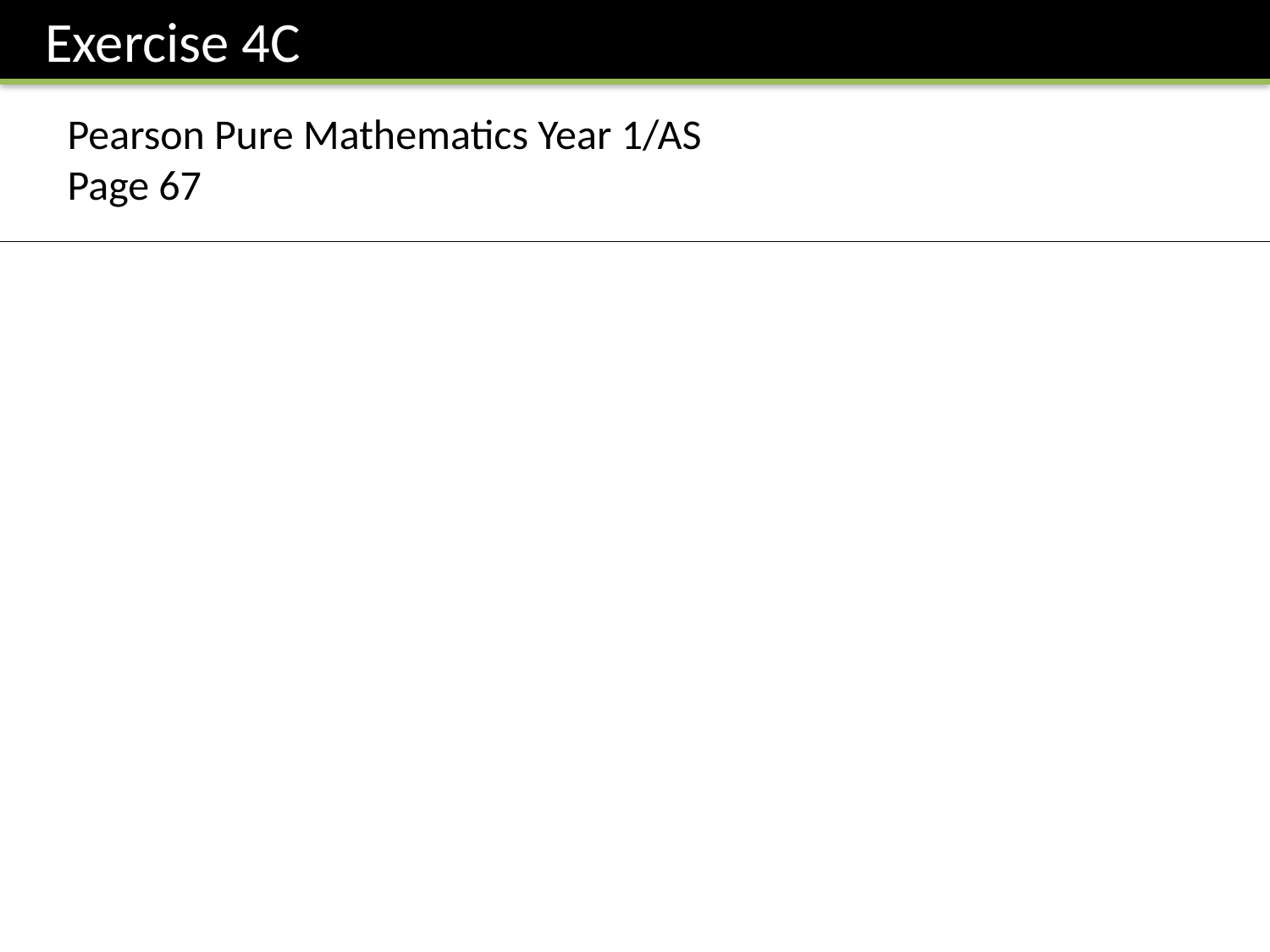

Exercise 4C
Pearson Pure Mathematics Year 1/AS
Page 67